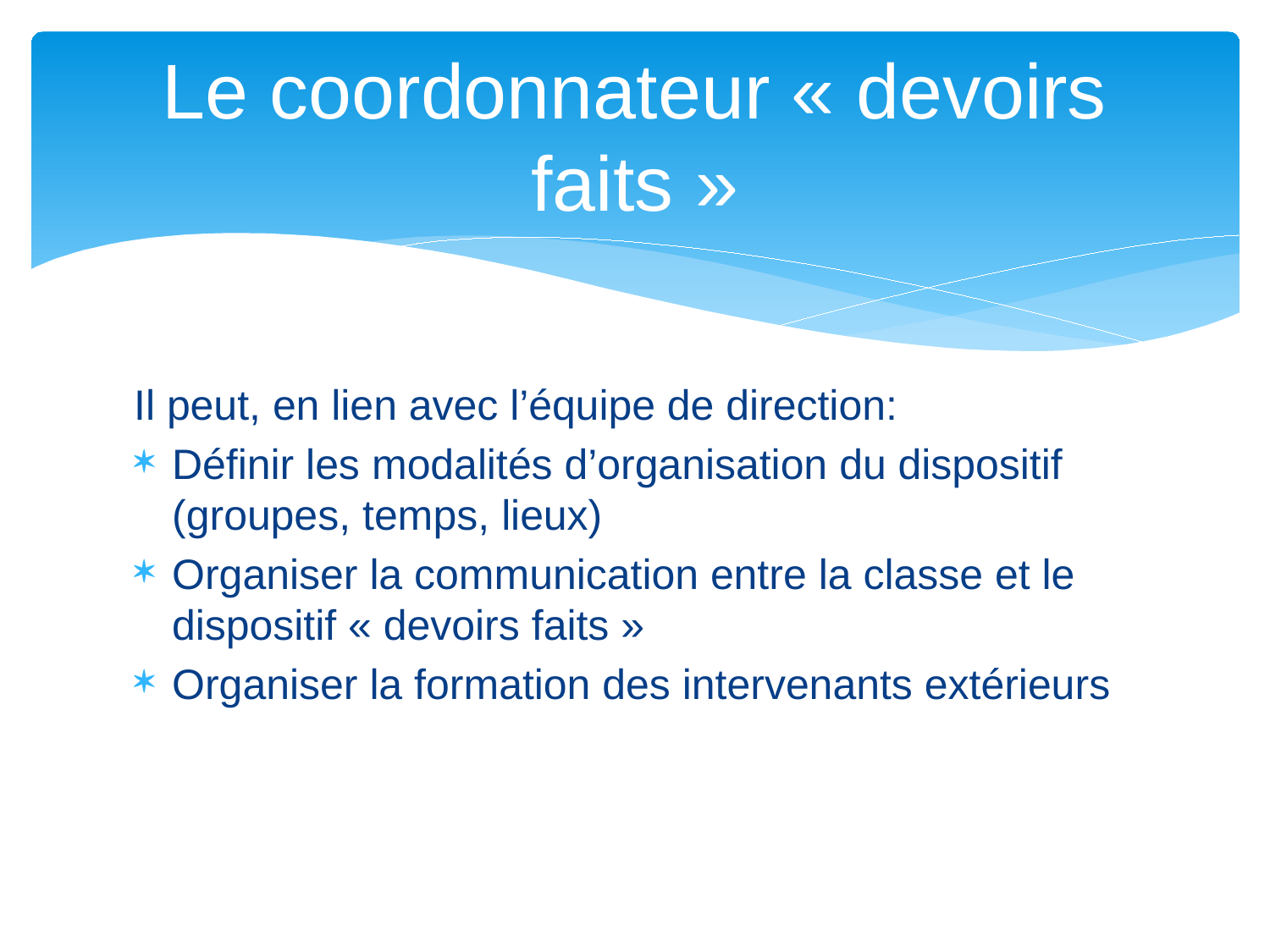

# Le coordonnateur « devoirs faits »
Il peut, en lien avec l’équipe de direction:
Définir les modalités d’organisation du dispositif (groupes, temps, lieux)
Organiser la communication entre la classe et le dispositif « devoirs faits »
Organiser la formation des intervenants extérieurs